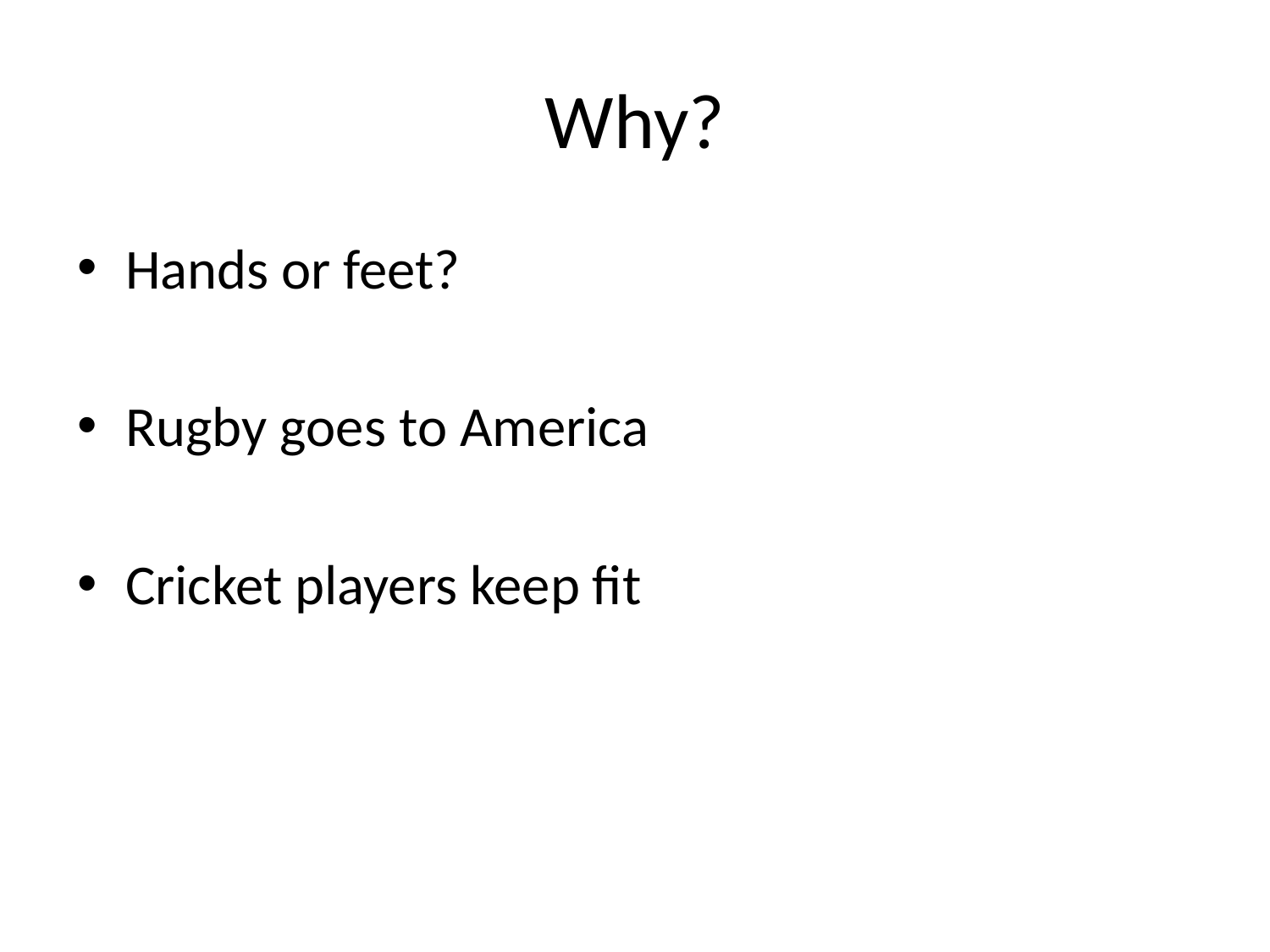

# Why?
Hands or feet?

Rugby goes to America

Cricket players keep fit